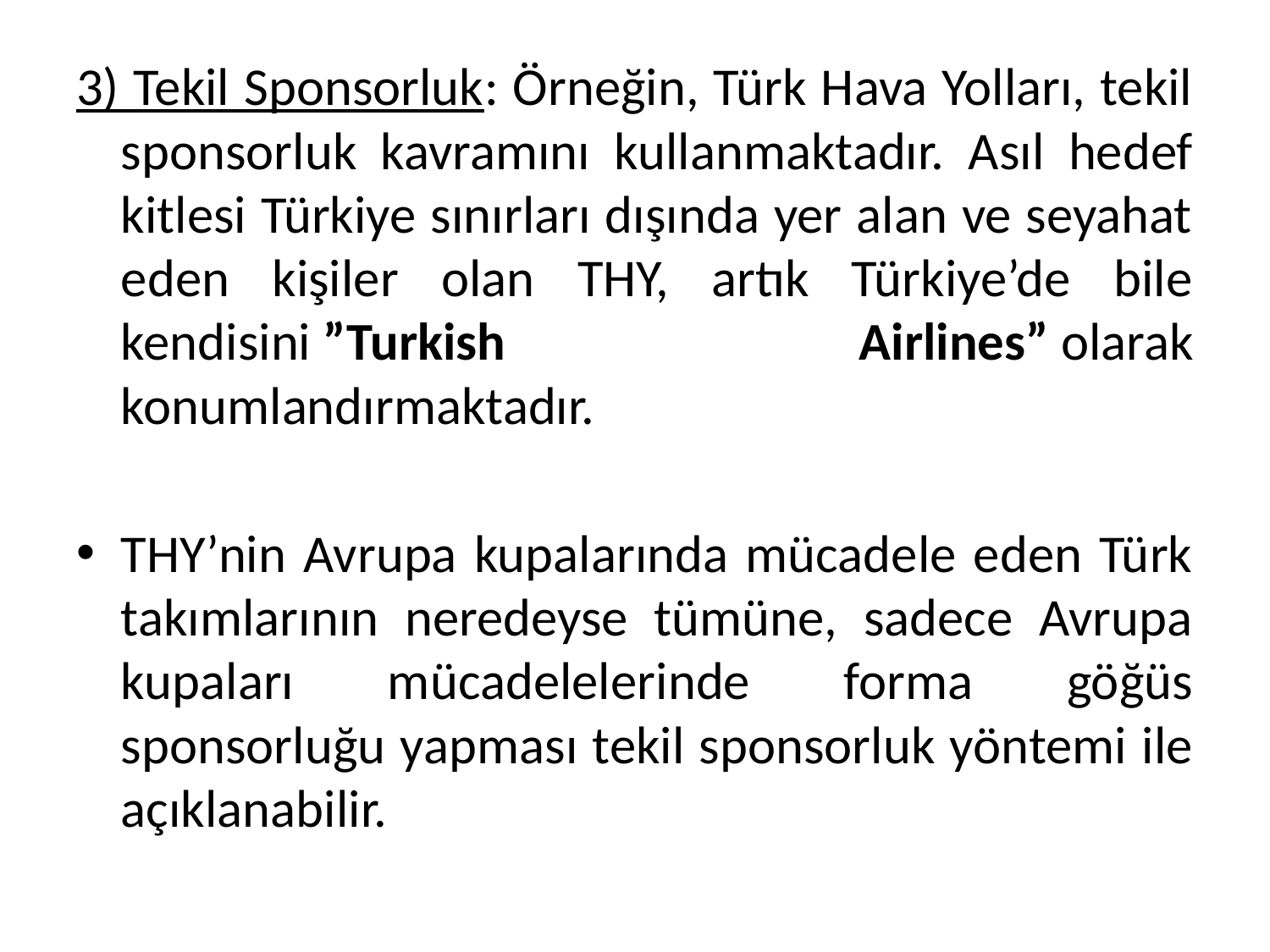

3) Tekil Sponsorluk: Örneğin, Türk Hava Yolları, tekil sponsorluk kavramını kullanmaktadır. Asıl hedef kitlesi Türkiye sınırları dışında yer alan ve seyahat eden kişiler olan THY, artık Türkiye’de bile kendisini ”Turkish Airlines” olarak konumlandırmaktadır.

THY’nin Avrupa kupalarında mücadele eden Türk takımlarının neredeyse tümüne, sadece Avrupa kupaları mücadelelerinde forma göğüs sponsorluğu yapması tekil sponsorluk yöntemi ile açıklanabilir.